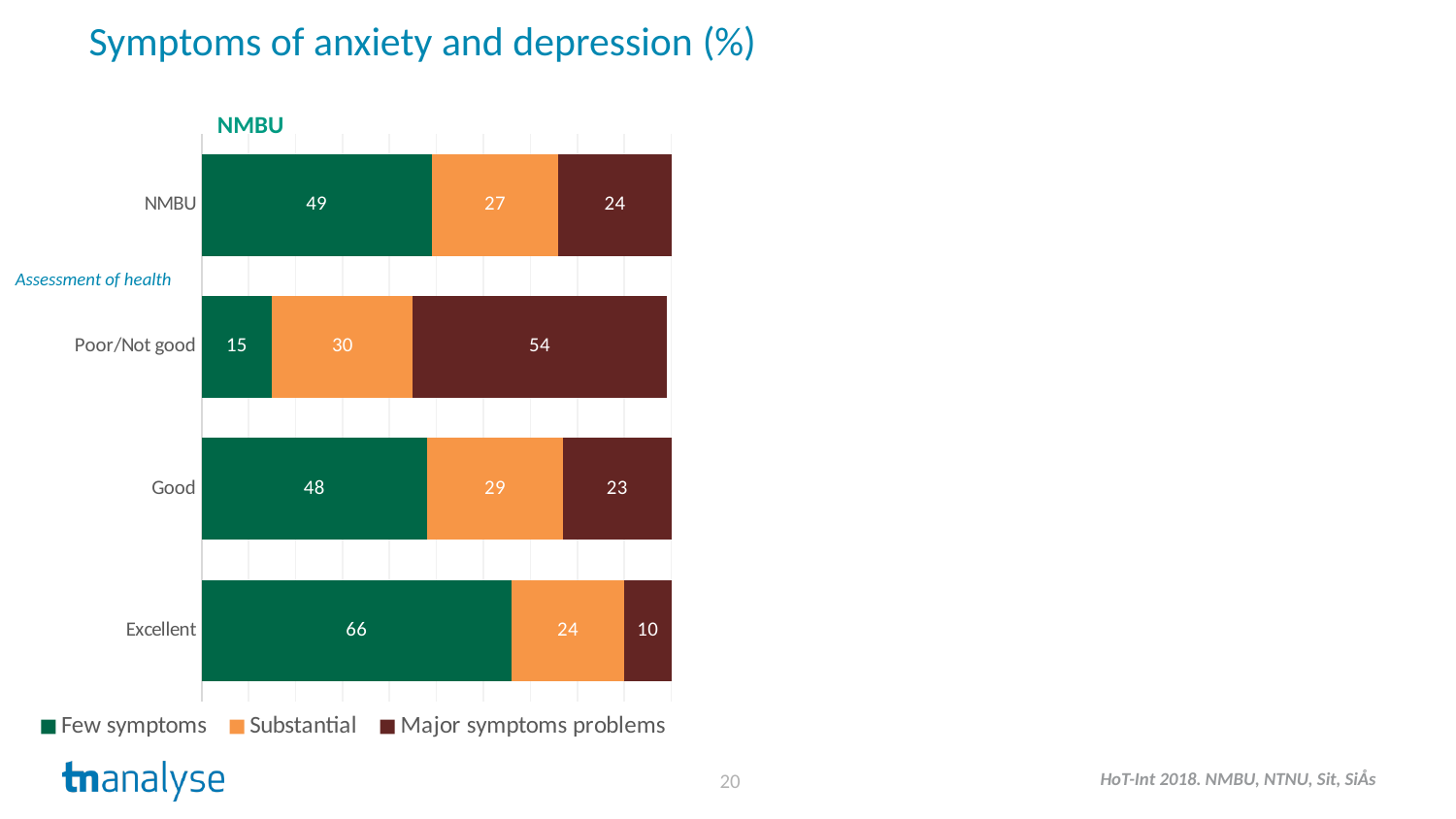

Symptoms of anxiety and depression (%)
NMBU

### Chart

| Category | Few symptoms | Substantial | Major symptoms problems |
|---|---|---|---|
| NMBU | 49.0 | 27.0 | 24.0 |
| Poor/Not good | 15.0 | 30.0 | 54.0 |
| Good | 48.0 | 29.0 | 23.0 |
| Excellent | 66.0 | 24.0 | 10.0 |
Assessment of health
20